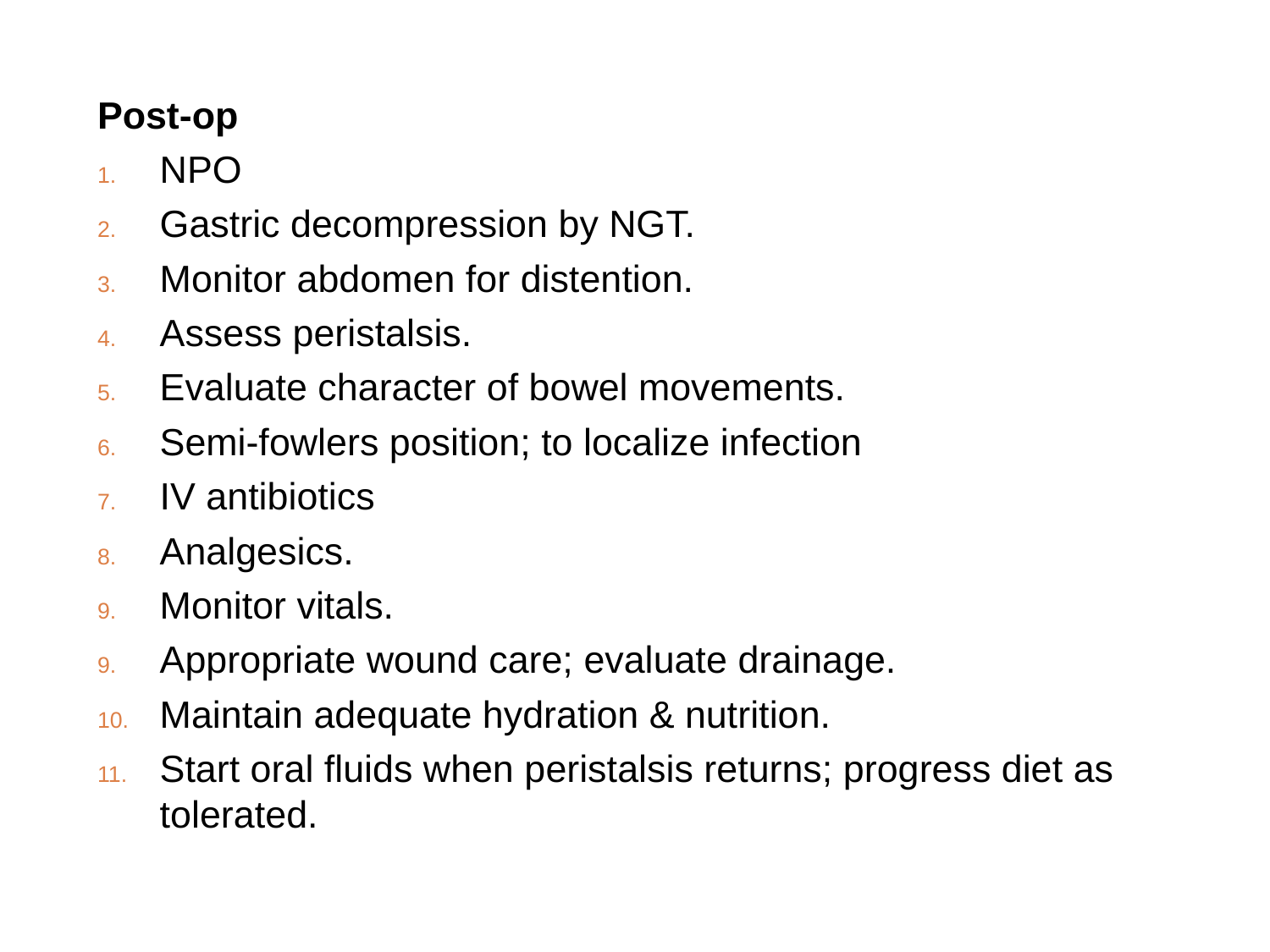

Post-op
NPO
Gastric decompression by NGT.
Monitor abdomen for distention.
Assess peristalsis.
Evaluate character of bowel movements.
Semi-fowlers position; to localize infection
IV antibiotics
Analgesics.
Monitor vitals.
Appropriate wound care; evaluate drainage.
Maintain adequate hydration & nutrition.
Start oral fluids when peristalsis returns; progress diet as tolerated.